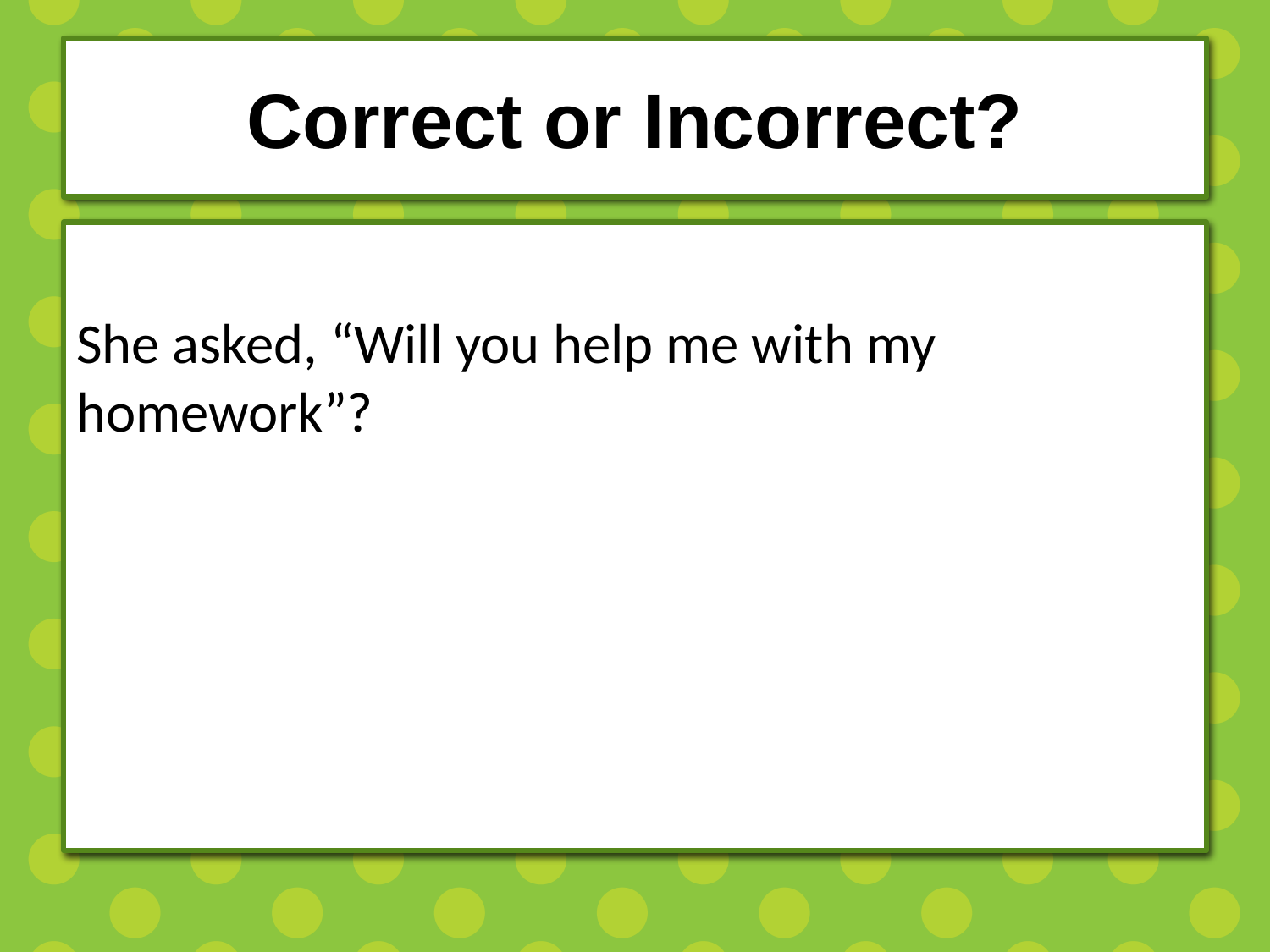

# Correct or Incorrect?

She asked, “Will you help me with my homework”?